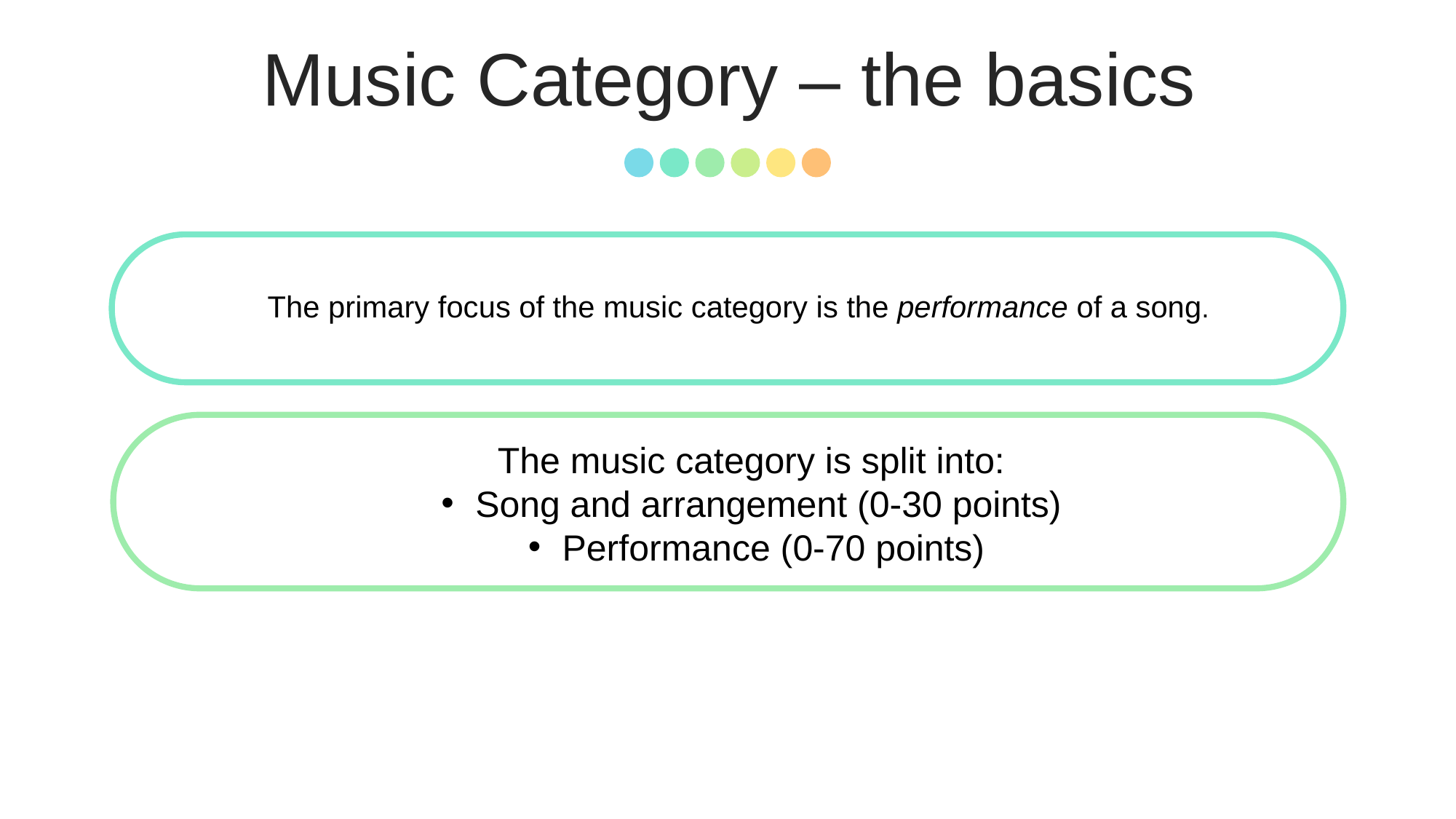

Music Category – the basics

### Chart

| Category |
|---|
The primary focus of the music category is the performance of a song.

### Chart

| Category |
|---|
The music category is split into:
Song and arrangement (0-30 points)
Performance (0-70 points)

### Chart

| Category |
|---|